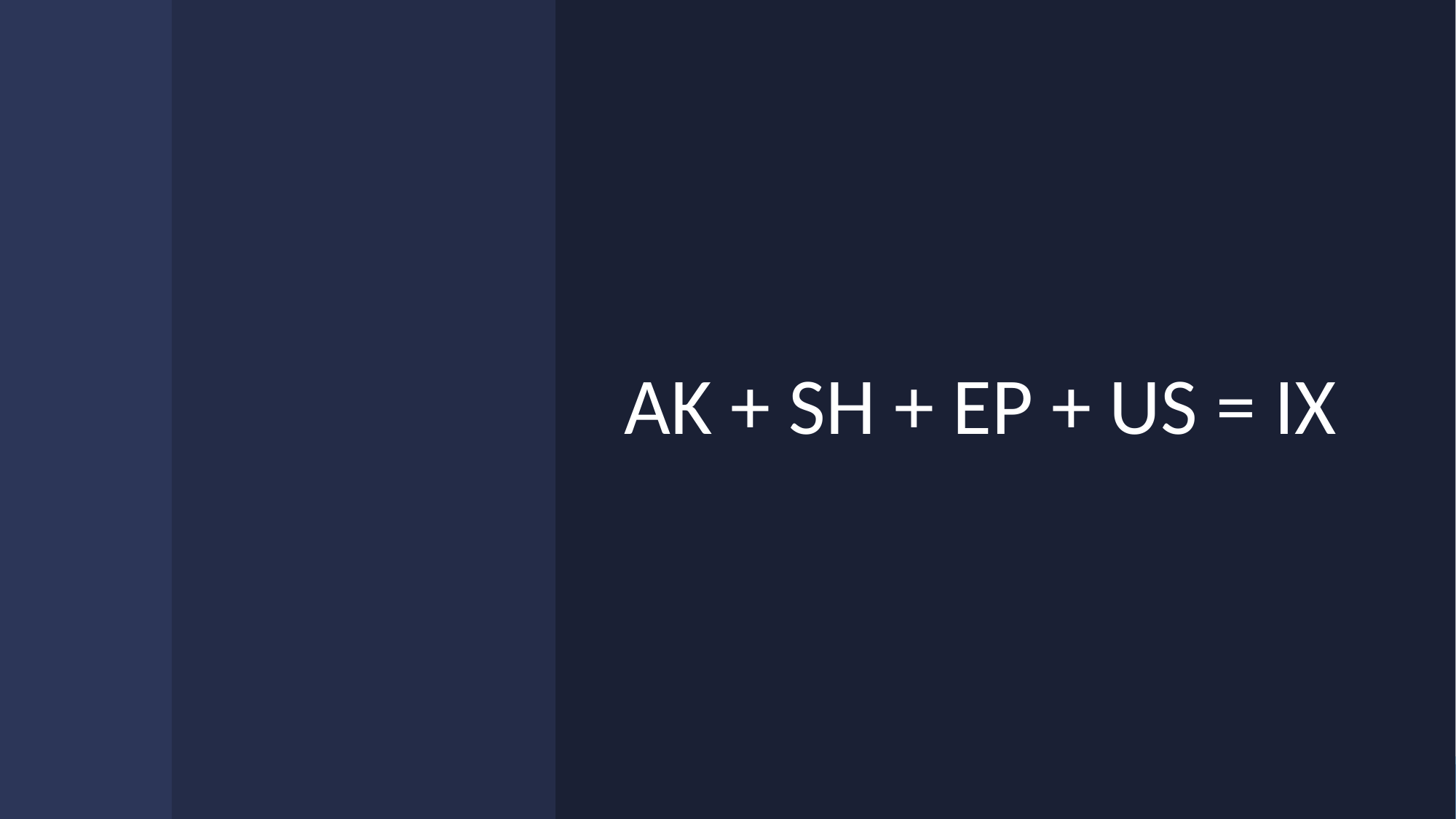

AK + SH + EP + US = IX